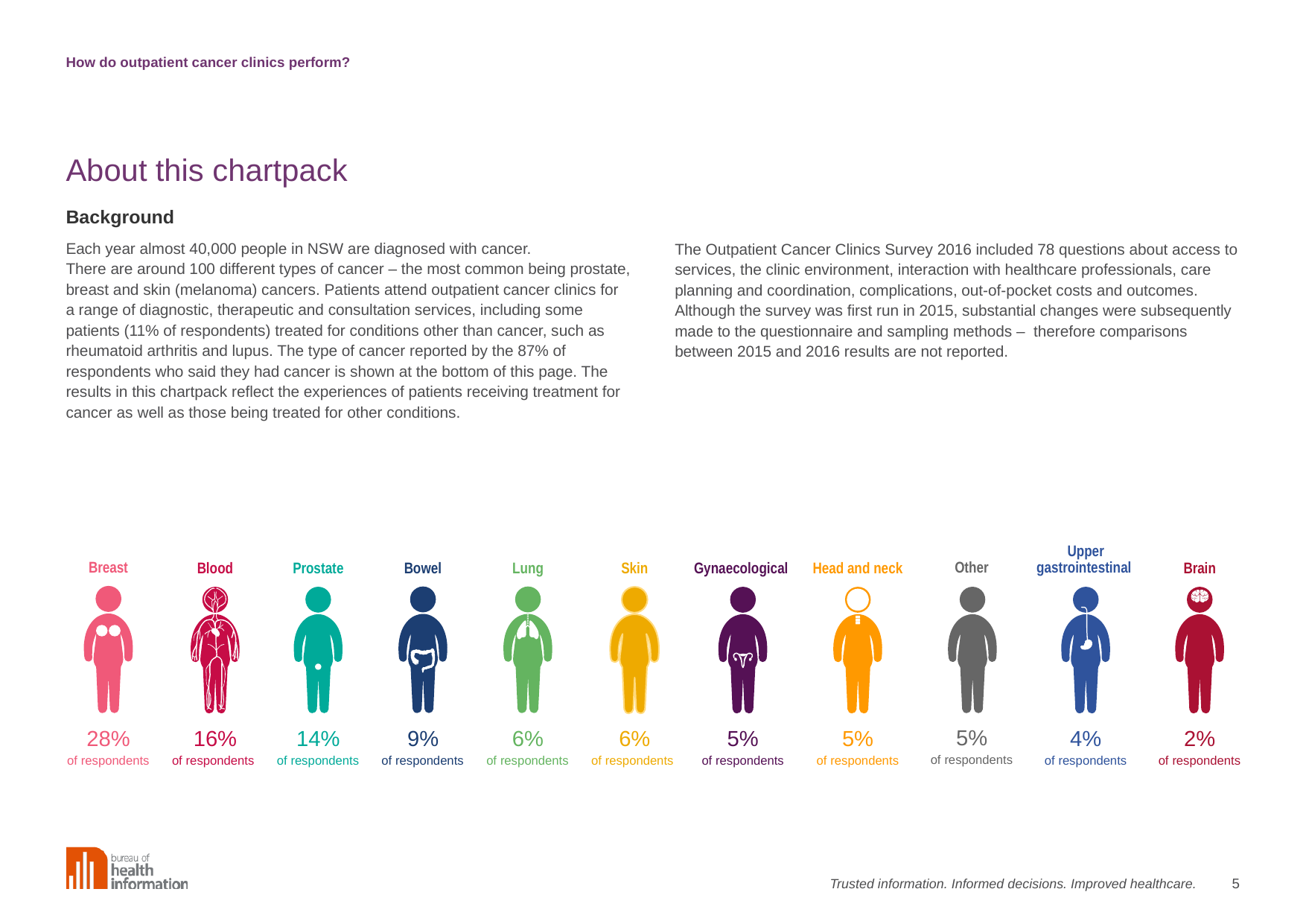

How do outpatient cancer clinics perform?
# About this chartpack
Background
Each year almost 40,000 people in NSW are diagnosed with cancer.
There are around 100 different types of cancer – the most common being prostate, breast and skin (melanoma) cancers. Patients attend outpatient cancer clinics for a range of diagnostic, therapeutic and consultation services, including some patients (11% of respondents) treated for conditions other than cancer, such as rheumatoid arthritis and lupus. The type of cancer reported by the 87% of respondents who said they had cancer is shown at the bottom of this page. The results in this chartpack reflect the experiences of patients receiving treatment for cancer as well as those being treated for other conditions.

The Outpatient Cancer Clinics Survey 2016 included 78 questions about access to services, the clinic environment, interaction with healthcare professionals, care planning and coordination, complications, out-of-pocket costs and outcomes. Although the survey was first run in 2015, substantial changes were subsequently made to the questionnaire and sampling methods –  therefore comparisons between 2015 and 2016 results are not reported.

Upper gastrointestinal

4%
of respondents
Breast

28%
of respondents
Other

5%
of respondents
Blood

16%
of respondents
Prostate

14%
of respondents
Bowel

9%
of respondents
Lung

6%
of respondents
Skin

6%
of respondents
Gynaecological

5%
of respondents
Head and neck

5%
of respondents
Brain

2%
of respondents
5